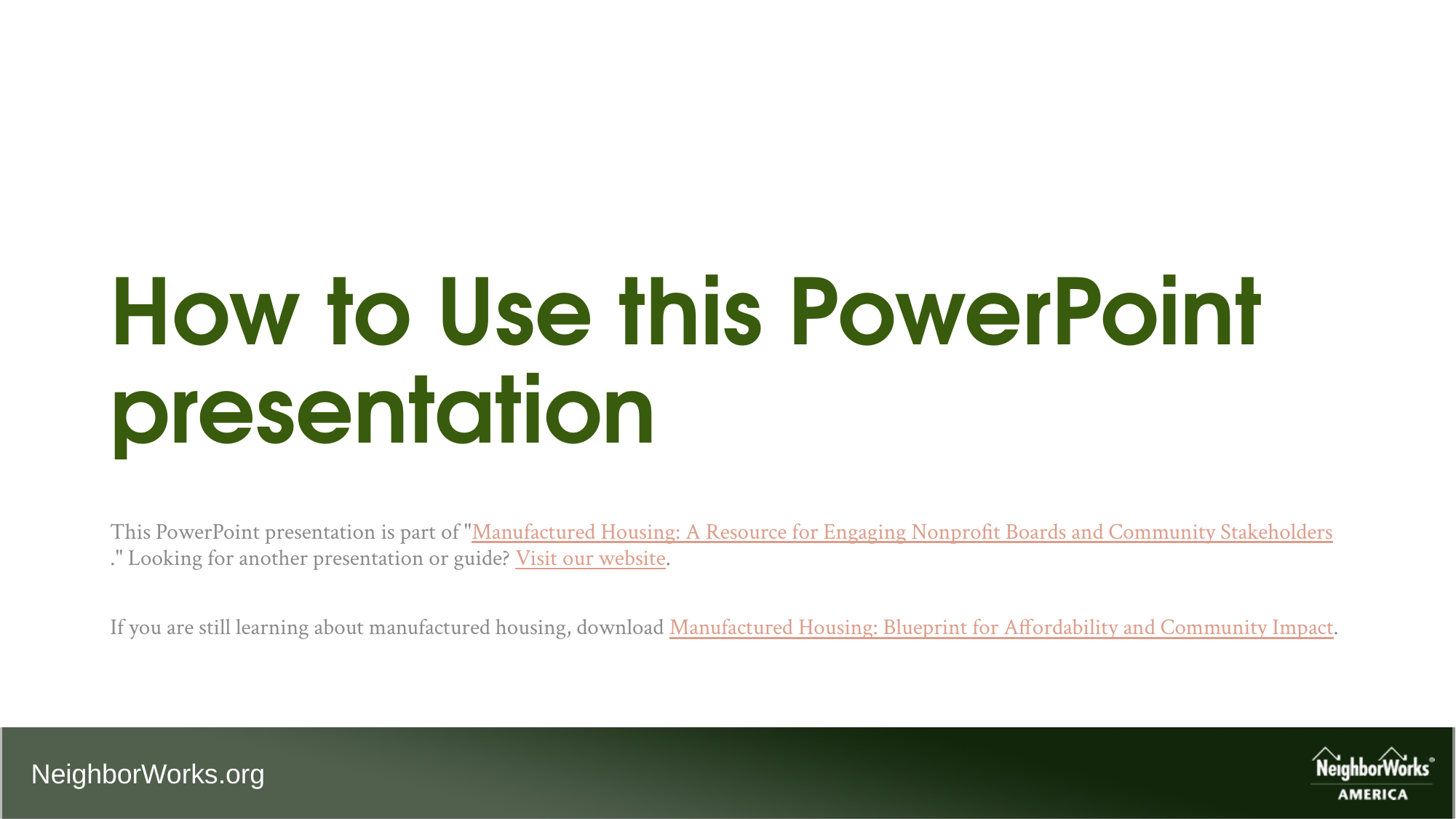

# How to Use this PowerPoint presentation
This PowerPoint presentation is part of "Manufactured Housing: A Resource for Engaging Nonprofit Boards and Community Stakeholders." Looking for another presentation or guide? Visit our website.

If you are still learning about manufactured housing, download Manufactured Housing: Blueprint for Affordability and Community Impact.